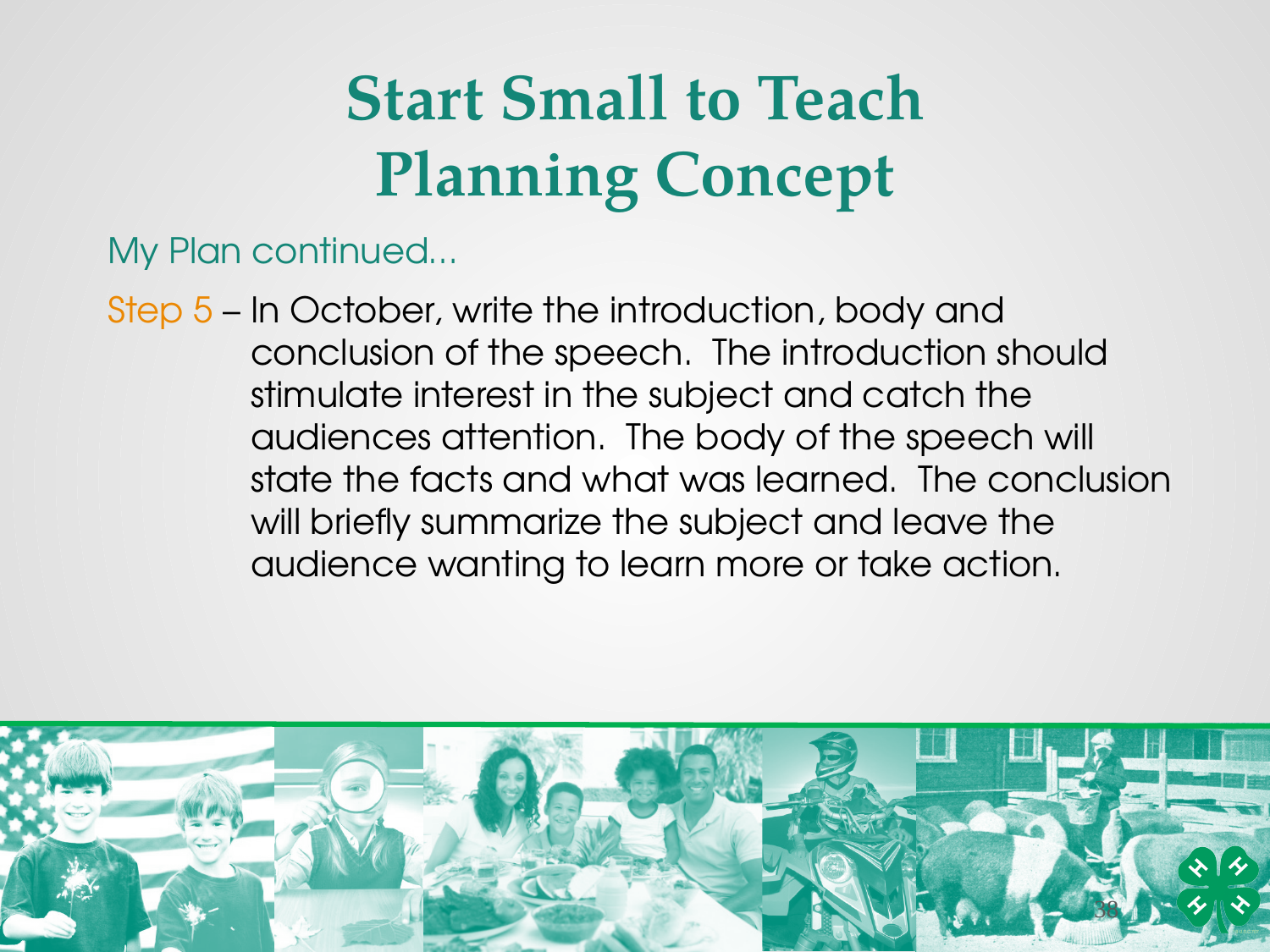

Start Small to Teach
Planning Concept
My Plan continued…

Step 5 – In October, write the introduction, body and 	  conclusion of the speech.  The introduction should 	    stimulate interest in the subject and catch the 	    audiences attention.  The body of the speech will state the facts and what was learned.  The conclusion will briefly summarize the subject and leave the audience wanting to learn more or take action.
38